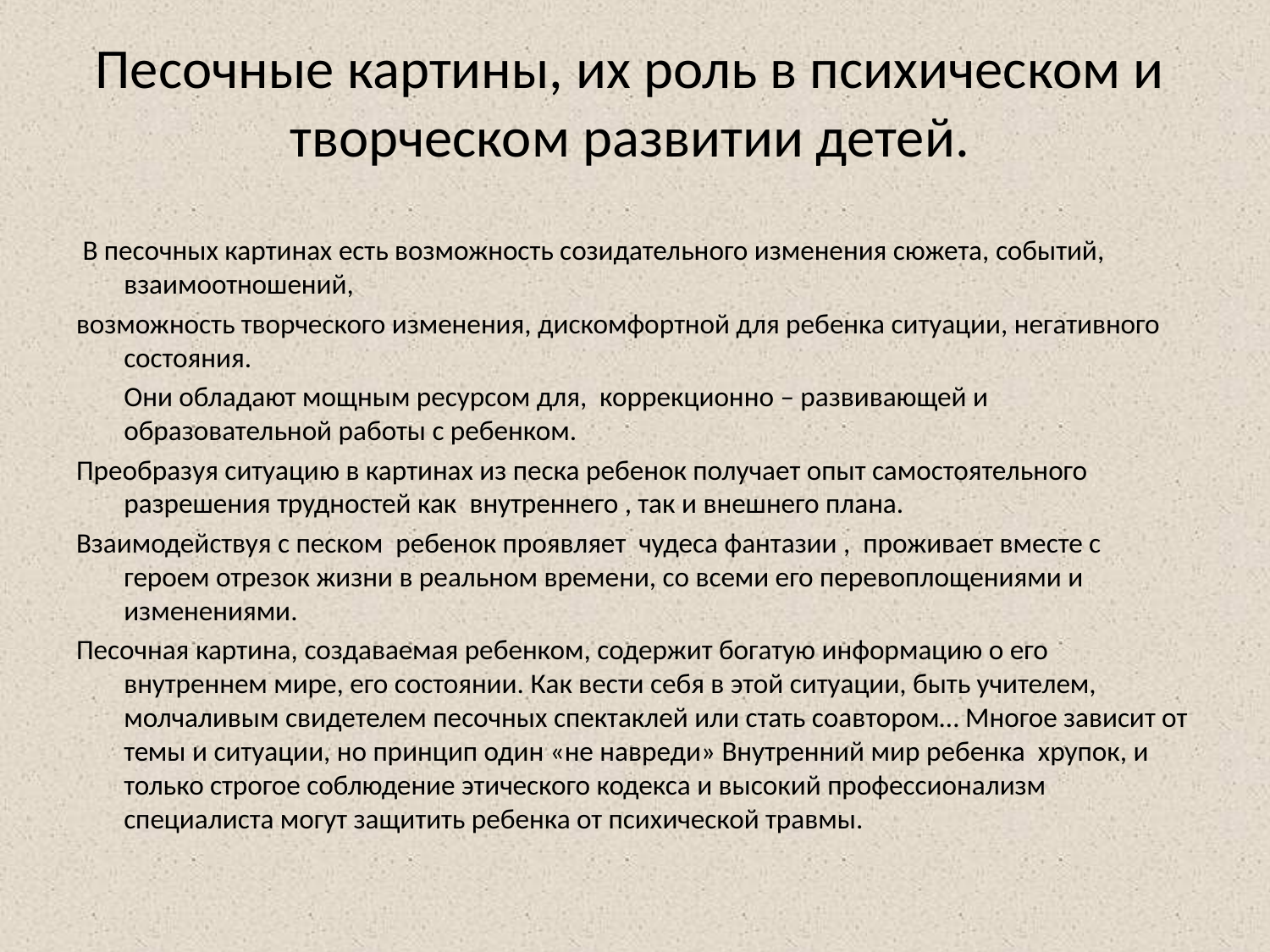

# Песочные картины, их роль в психическом и  творческом развитии детей.
 В песочных картинах есть возможность созидательного изменения сюжета, событий, взаимоотношений,
возможность творческого изменения, дискомфортной для ребенка ситуации, негативного состояния.
	Они обладают мощным ресурсом для,  коррекционно – развивающей и образовательной работы с ребенком.
Преобразуя ситуацию в картинах из песка ребенок получает опыт самостоятельного разрешения трудностей как  внутреннего , так и внешнего плана.
Взаимодействуя с песком  ребенок проявляет  чудеса фантазии ,  проживает вместе с героем отрезок жизни в реальном времени, со всеми его перевоплощениями и изменениями.
Песочная картина, создаваемая ребенком, содержит богатую информацию о его внутреннем мире, его состоянии. Как вести себя в этой ситуации, быть учителем, молчаливым свидетелем песочных спектаклей или стать соавтором… Многое зависит от темы и ситуации, но принцип один «не навреди» Внутренний мир ребенка  хрупок, и только строгое соблюдение этического кодекса и высокий профессионализм специалиста могут защитить ребенка от психической травмы.